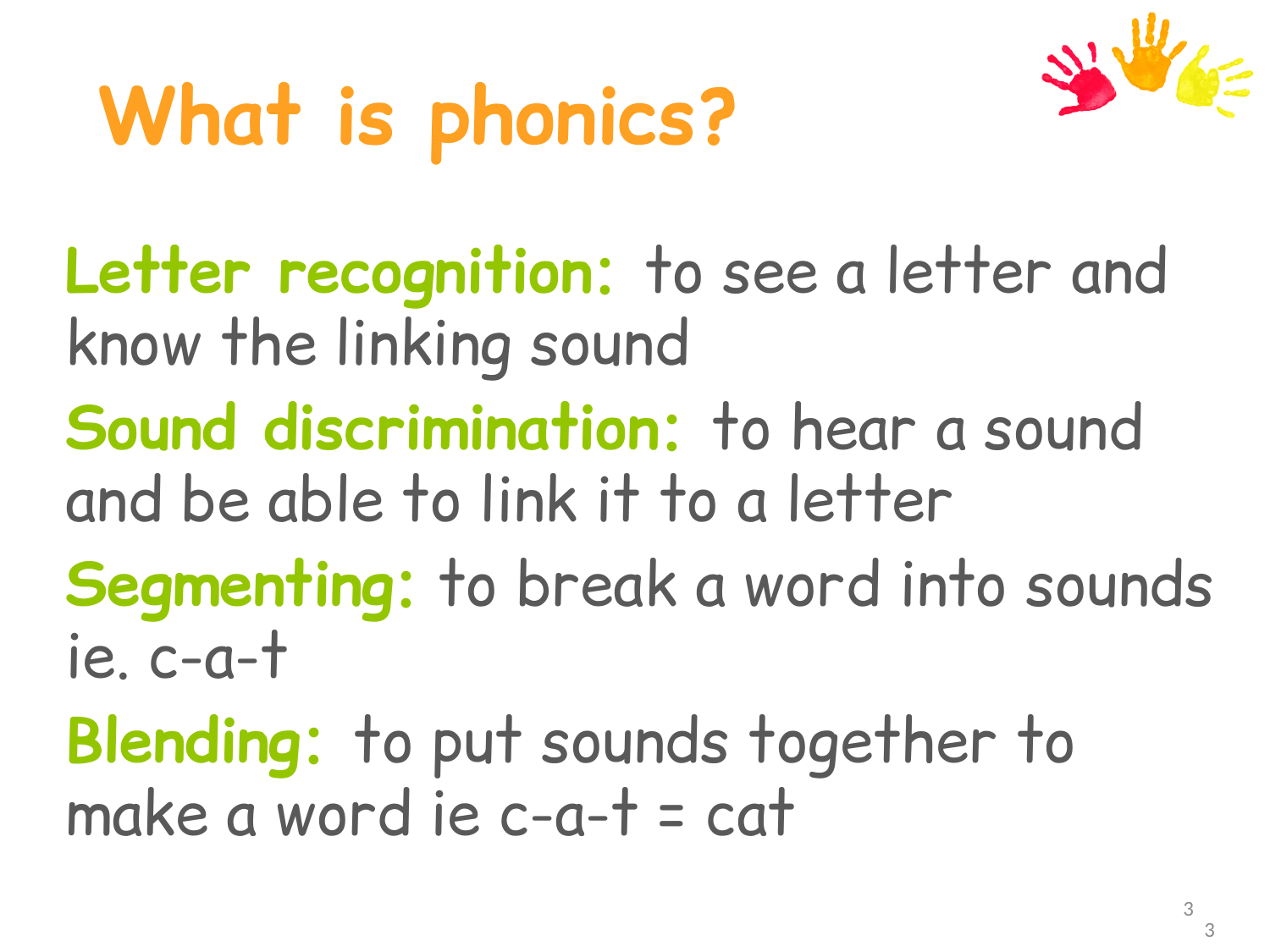

What is phonics?
Letter recognition: to see a letter and know the linking sound
Sound discrimination: to hear a sound and be able to link it to a letter
Segmenting: to break a word into sounds ie. c-a-t
Blending: to put sounds together to make a word ie c-a-t = cat
3
3